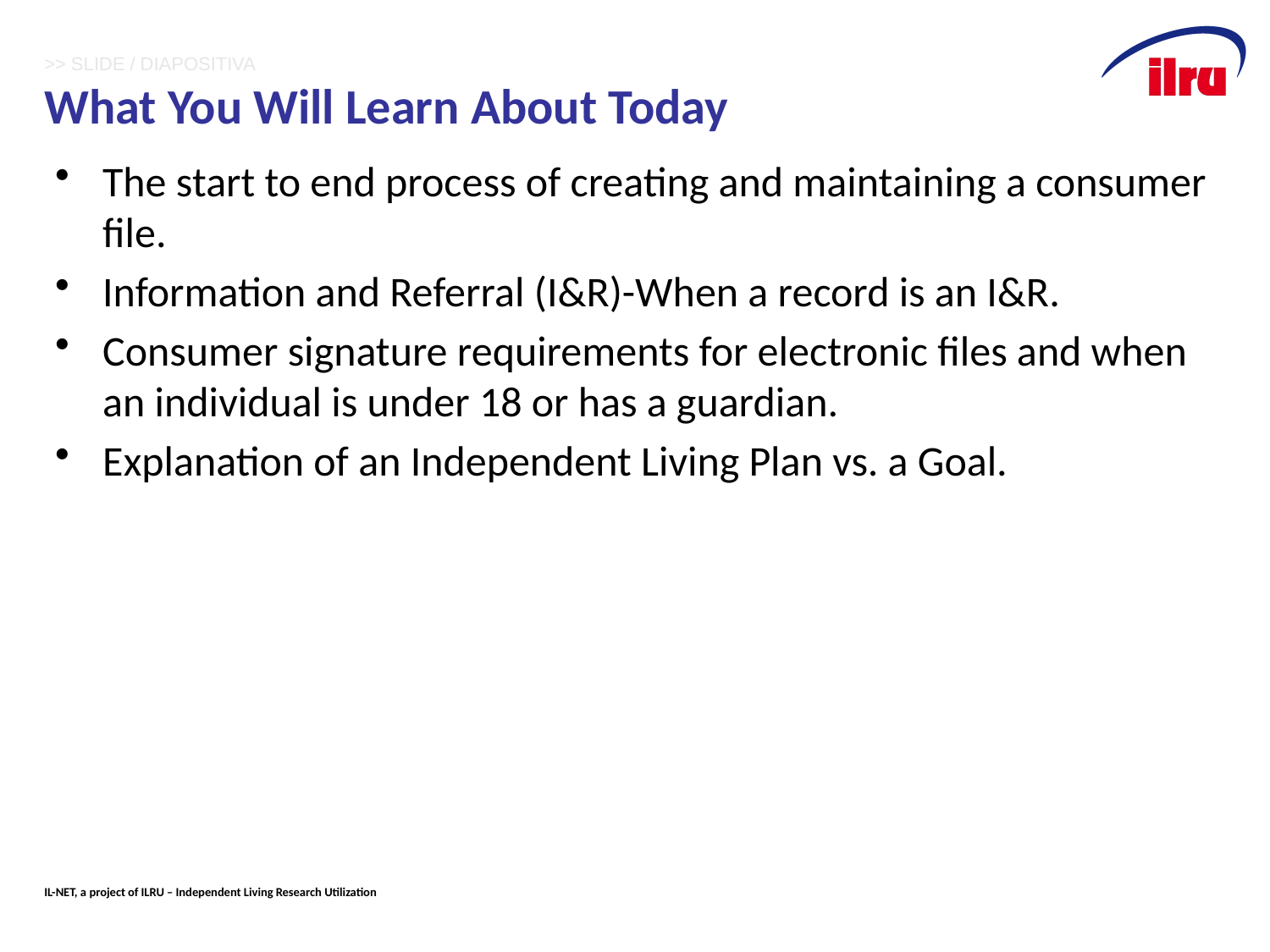

# >> SLIDE / DIAPOSITIVA 3 What You Will Learn About Today
The start to end process of creating and maintaining a consumer file.
Information and Referral (I&R)-When a record is an I&R.
Consumer signature requirements for electronic files and when an individual is under 18 or has a guardian.
Explanation of an Independent Living Plan vs. a Goal.